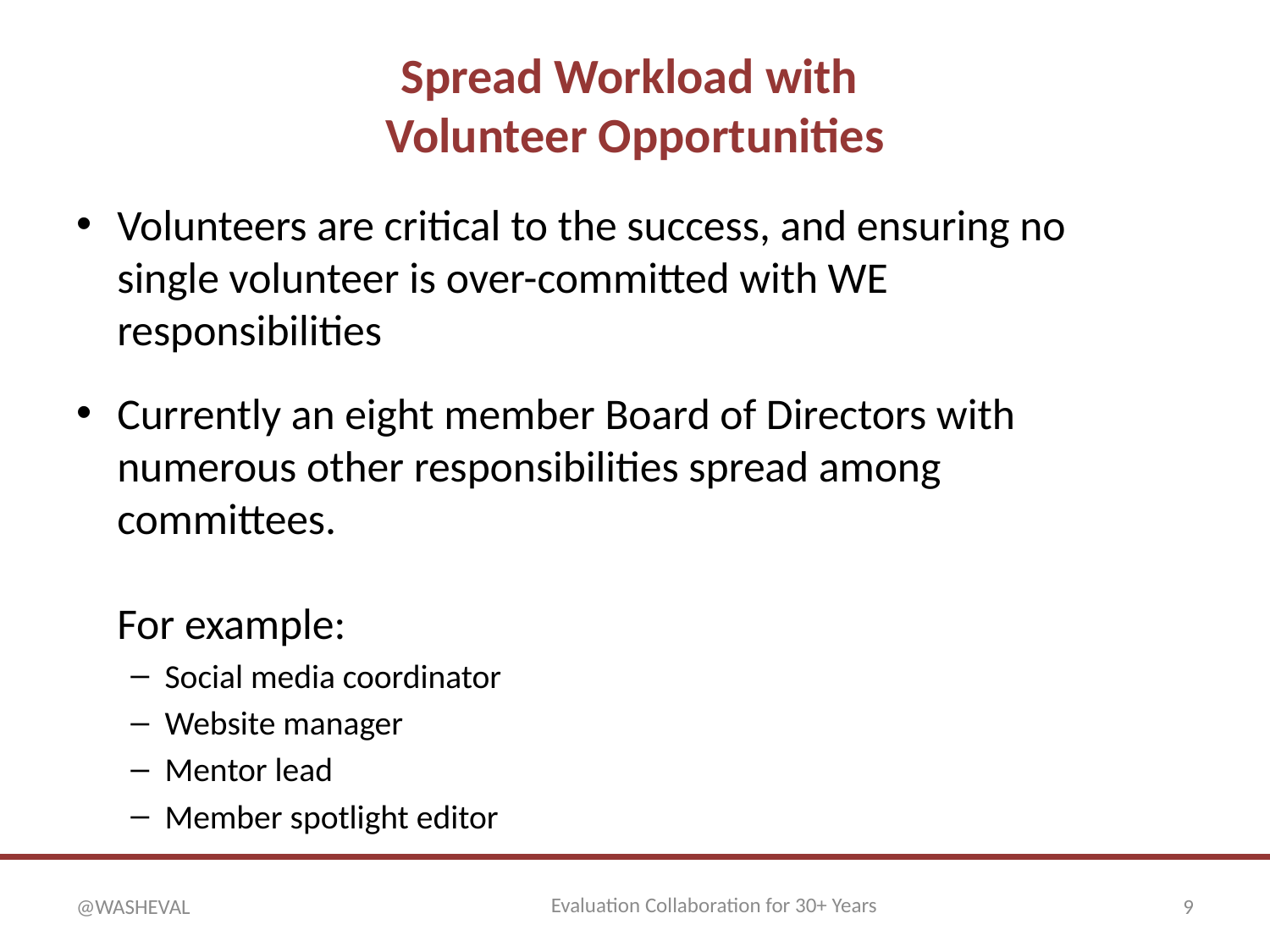

# Spread Workload with Volunteer Opportunities

Volunteers are critical to the success, and ensuring no single volunteer is over-committed with WE responsibilities

Currently an eight member Board of Directors with numerous other responsibilities spread among committees.
For example:
Social media coordinator
Website manager
Mentor lead
Member spotlight editor

Evaluation Collaboration for 30+ Years
@WASHEVAL
9